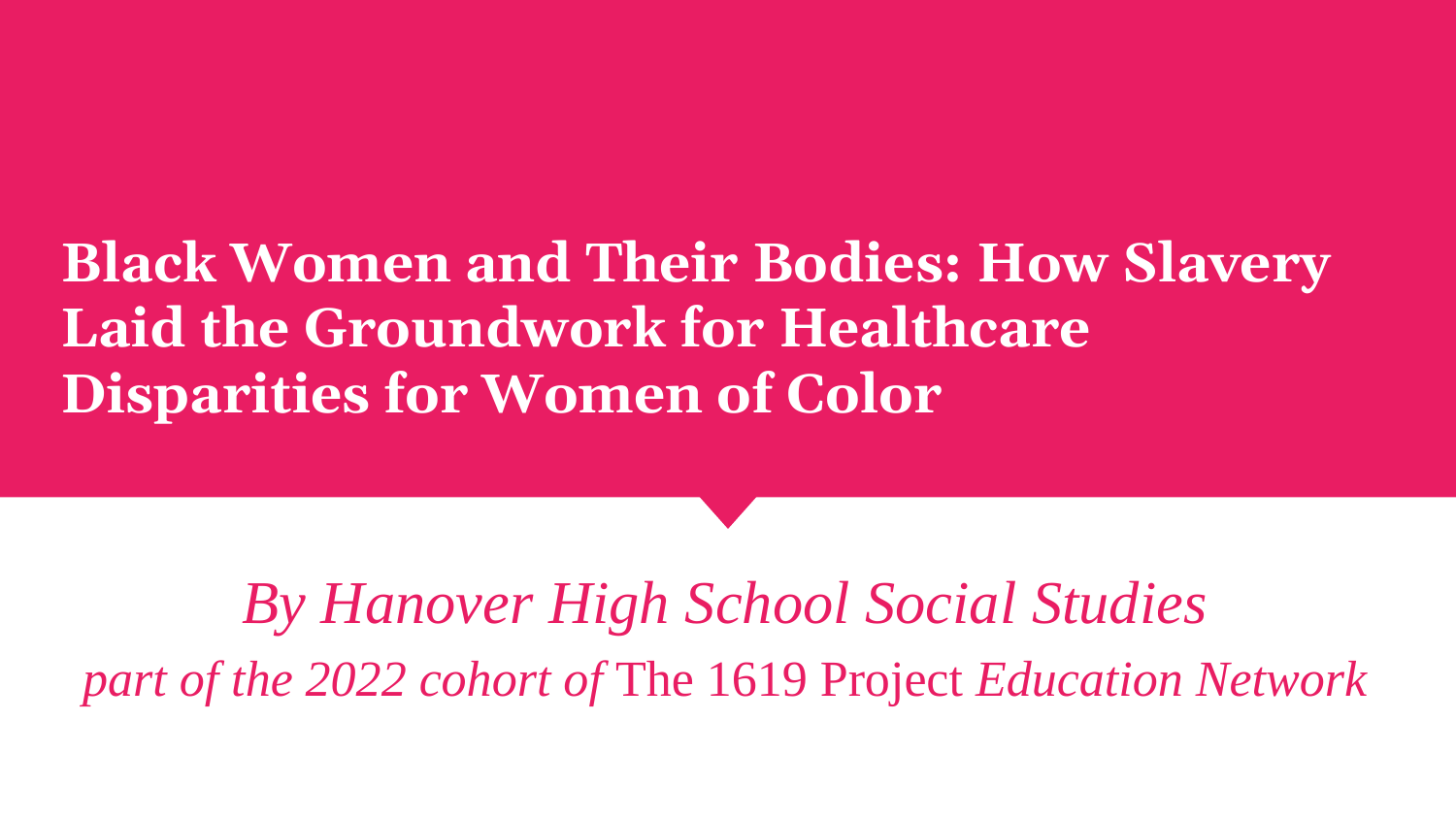

# Black Women and Their Bodies: How Slavery Laid the Groundwork for Healthcare Disparities for Women of Color
By Hanover High School Social Studies
part of the 2022 cohort of The 1619 Project Education Network